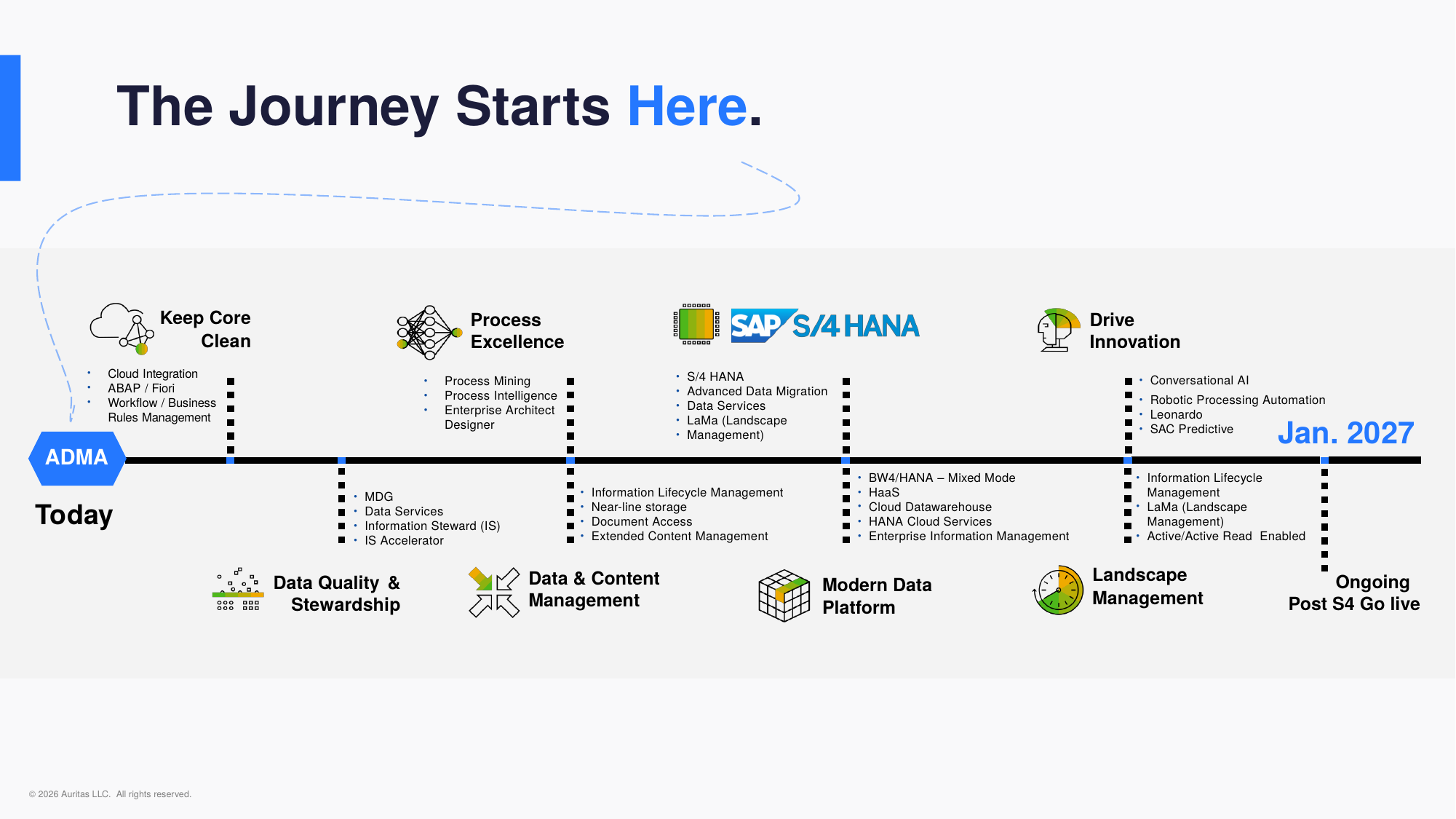

The Journey Starts Here.

Keep Core
Clean

Process
Excellence

Drive Innovation
Cloud Integration
ABAP / Fiori
Workflow / Business
Rules Management
S/4 HANA
Advanced Data Migration
Data Services
LaMa (Landscape
Management)
Conversational AI
Robotic Processing Automation
Leonardo
SAC Predictive
Process Mining
Process Intelligence
Enterprise Architect  Designer
Jan. 2027

ADMA

BW4/HANA – Mixed Mode
HaaS
Cloud Datawarehouse
HANA Cloud Services
Enterprise Information Management
Information Lifecycle Management
LaMa (Landscape  Management)
Active/Active Read  Enabled
MDG
Data Services
Information Steward (IS)
IS Accelerator
Information Lifecycle Management
Near-line storage
Document Access
Extended Content Management
Today

Modern Data
Platform

Landscape
Management

Data & Content
Management

Data Quality  &  Stewardship
Ongoing
Post S4 Go live